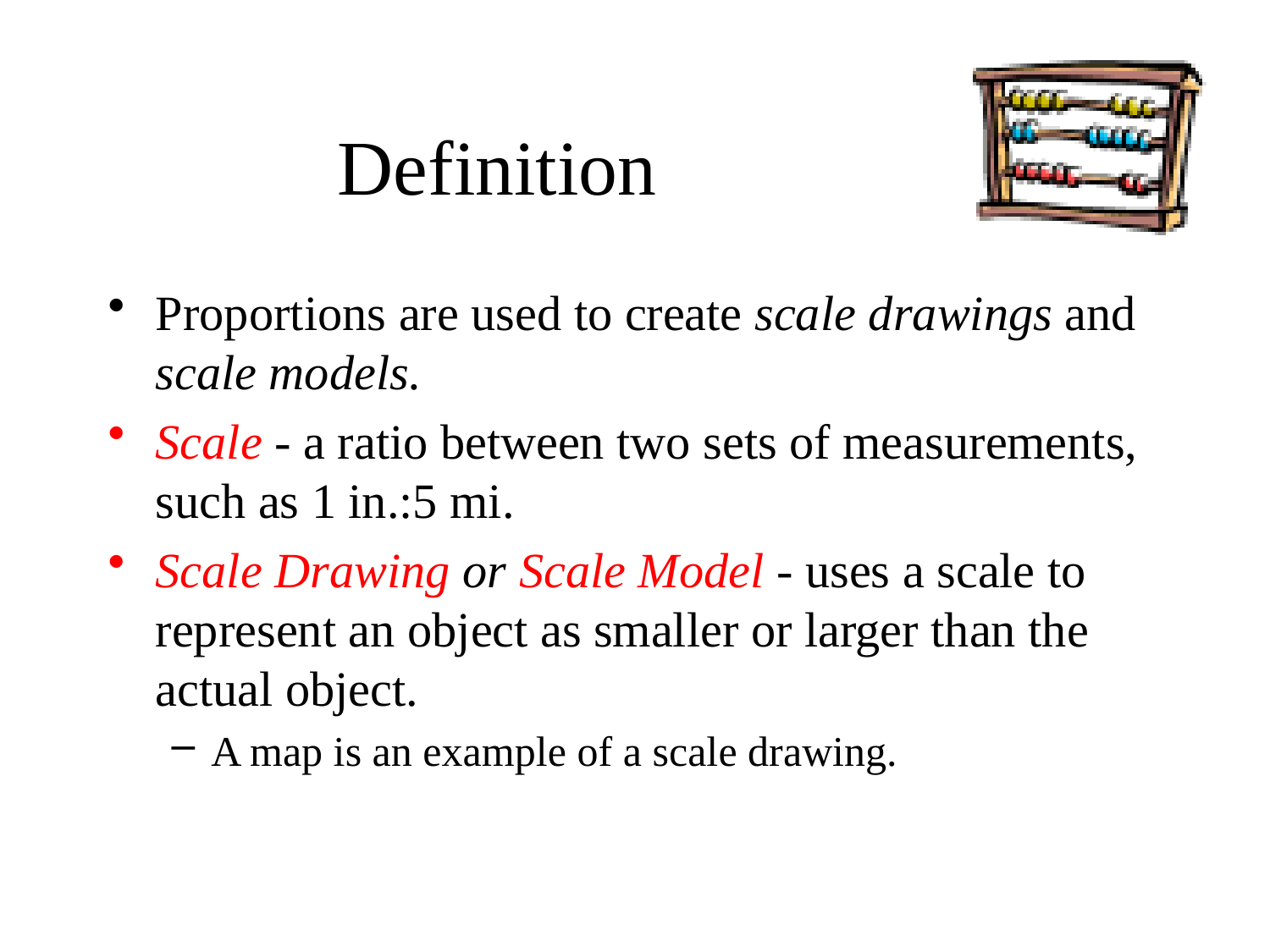

# Definition
Proportions are used to create scale drawings and scale models.
Scale - a ratio between two sets of measurements, such as 1 in.:5 mi.
Scale Drawing or Scale Model - uses a scale to represent an object as smaller or larger than the actual object.
A map is an example of a scale drawing.